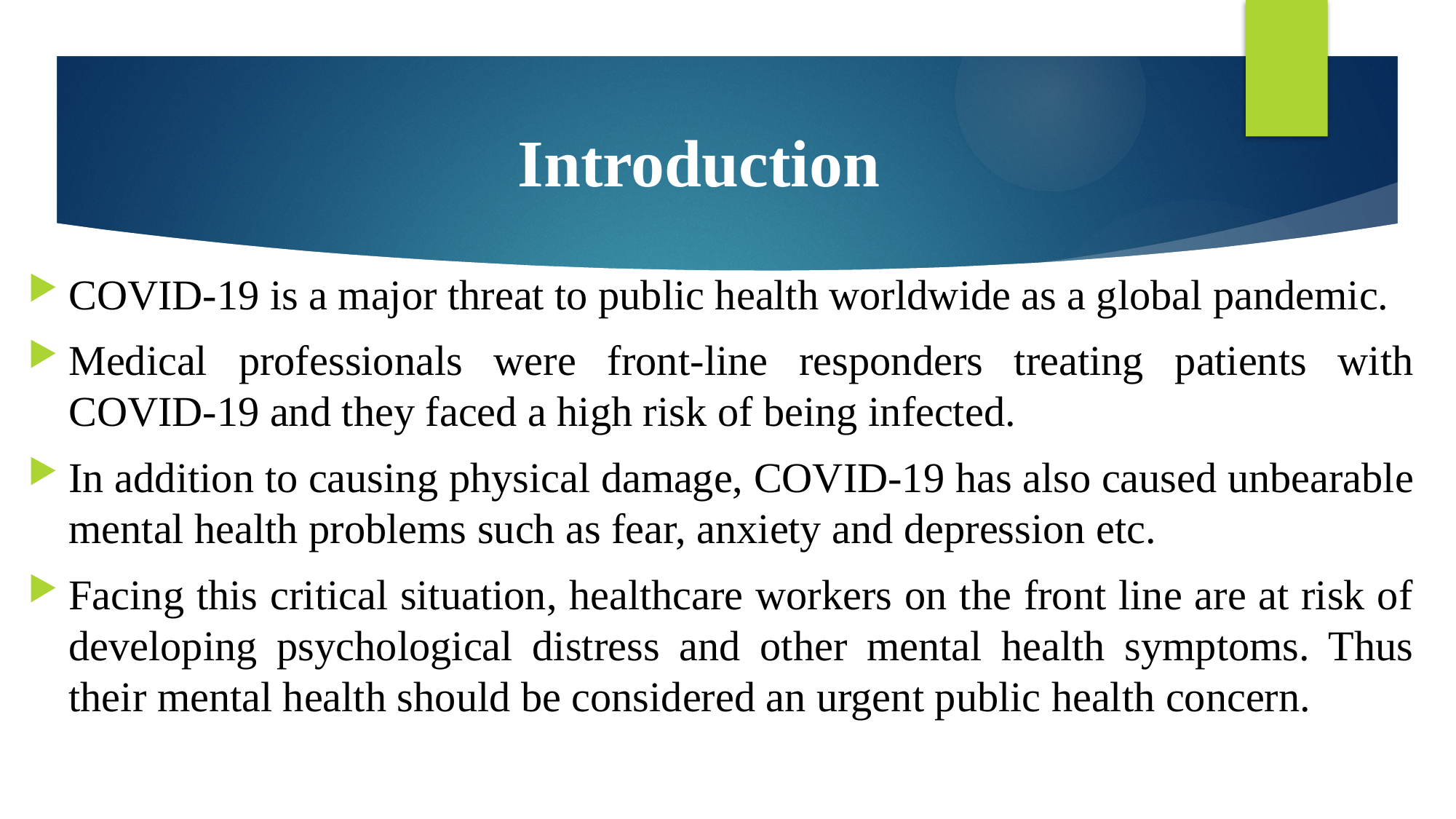

# Introduction
COVID-19 is a major threat to public health worldwide as a global pandemic.
Medical professionals were front-line responders treating patients with COVID-19 and they faced a high risk of being infected.
In addition to causing physical damage, COVID-19 has also caused unbearable mental health problems such as fear, anxiety and depression etc.
Facing this critical situation, healthcare workers on the front line are at risk of developing psychological distress and other mental health symptoms. Thus their mental health should be considered an urgent public health concern.